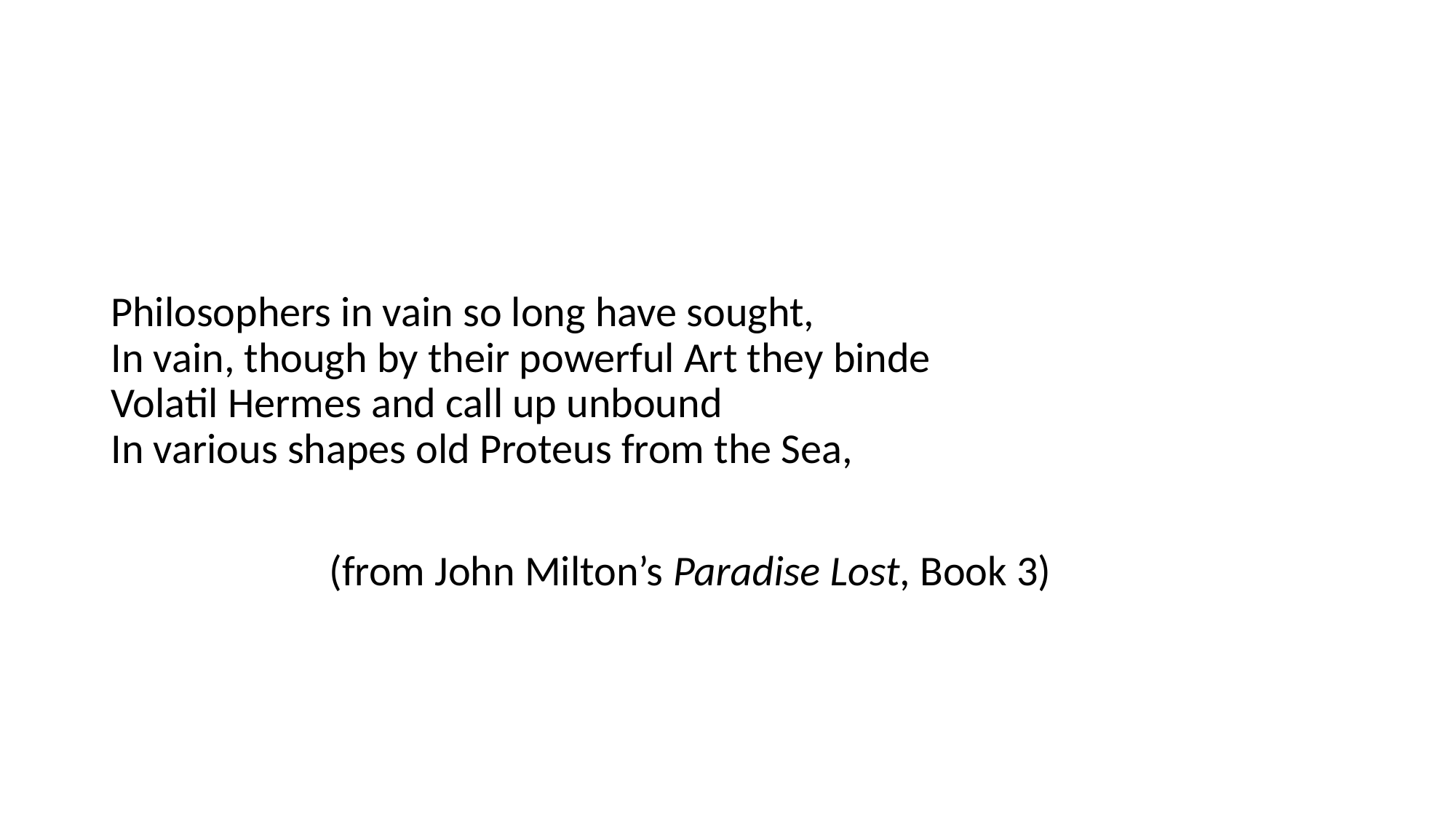

Philosophers in vain so long have sought,
In vain, though by their powerful Art they binde
Volatil Hermes and call up unbound
In various shapes old Proteus from the Sea,

		(from John Milton’s Paradise Lost, Book 3)